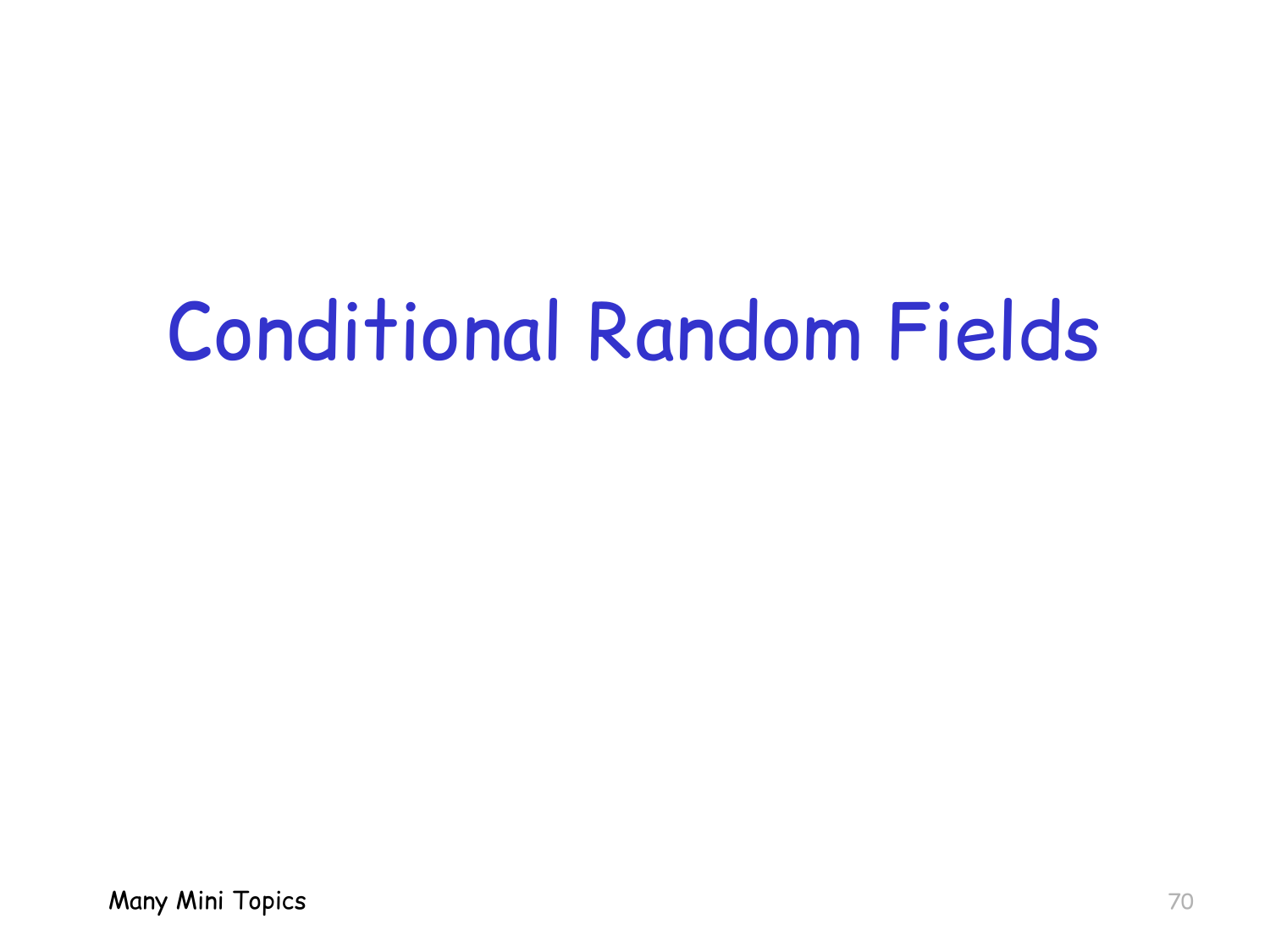

# Conditional Random Fields
Many Mini Topics
70